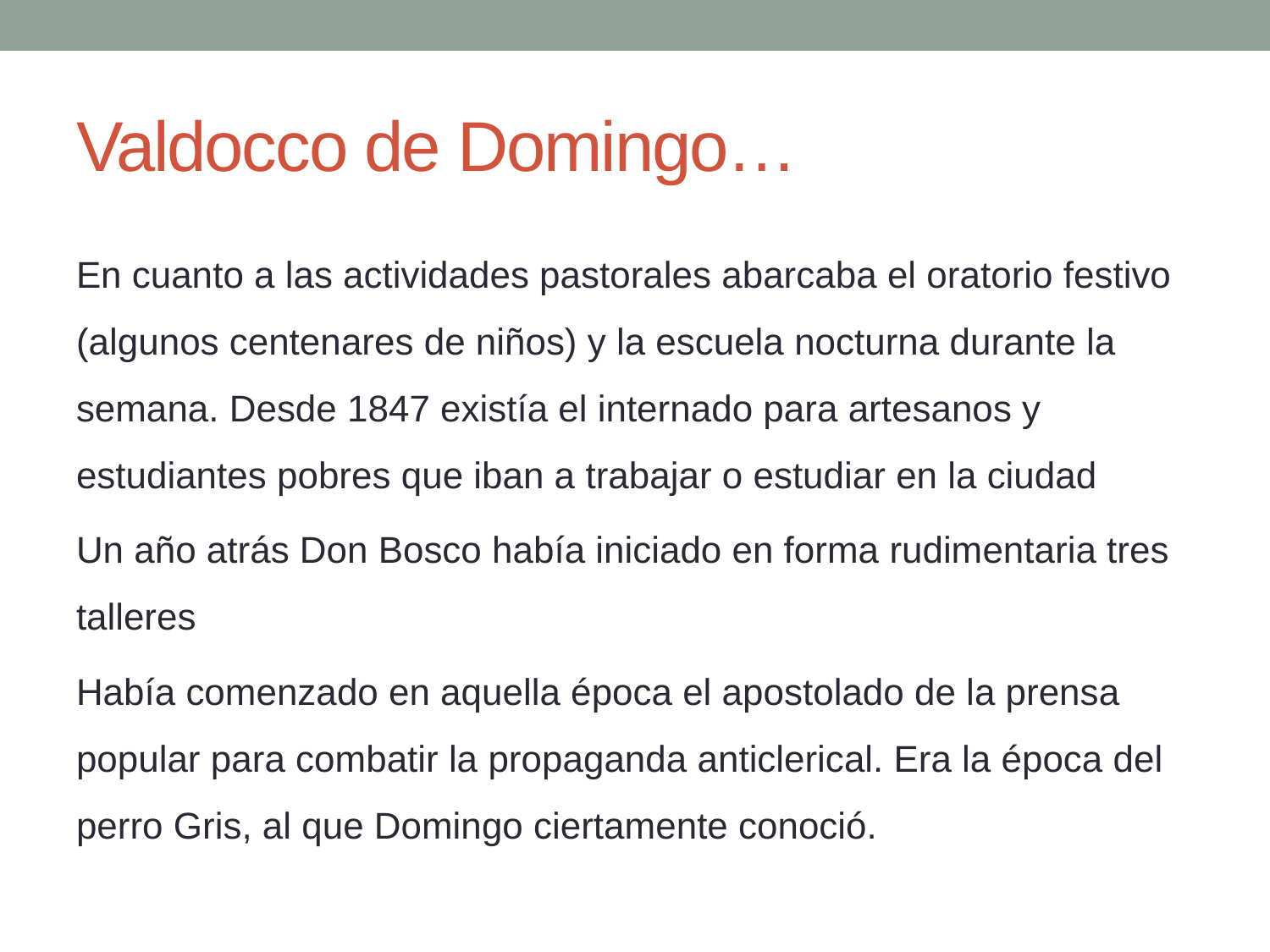

# Valdocco de Domingo…
En cuanto a las actividades pastorales abarcaba el oratorio festivo (algunos centenares de niños) y la escuela nocturna durante la semana. Desde 1847 existía el internado para artesanos y estudiantes pobres que iban a trabajar o estudiar en la ciudad
Un año atrás Don Bosco había iniciado en forma rudimentaria tres talleres
Había comenzado en aquella época el apostolado de la prensa popular para combatir la propaganda anticlerical. Era la época del perro Gris, al que Domingo ciertamente conoció.